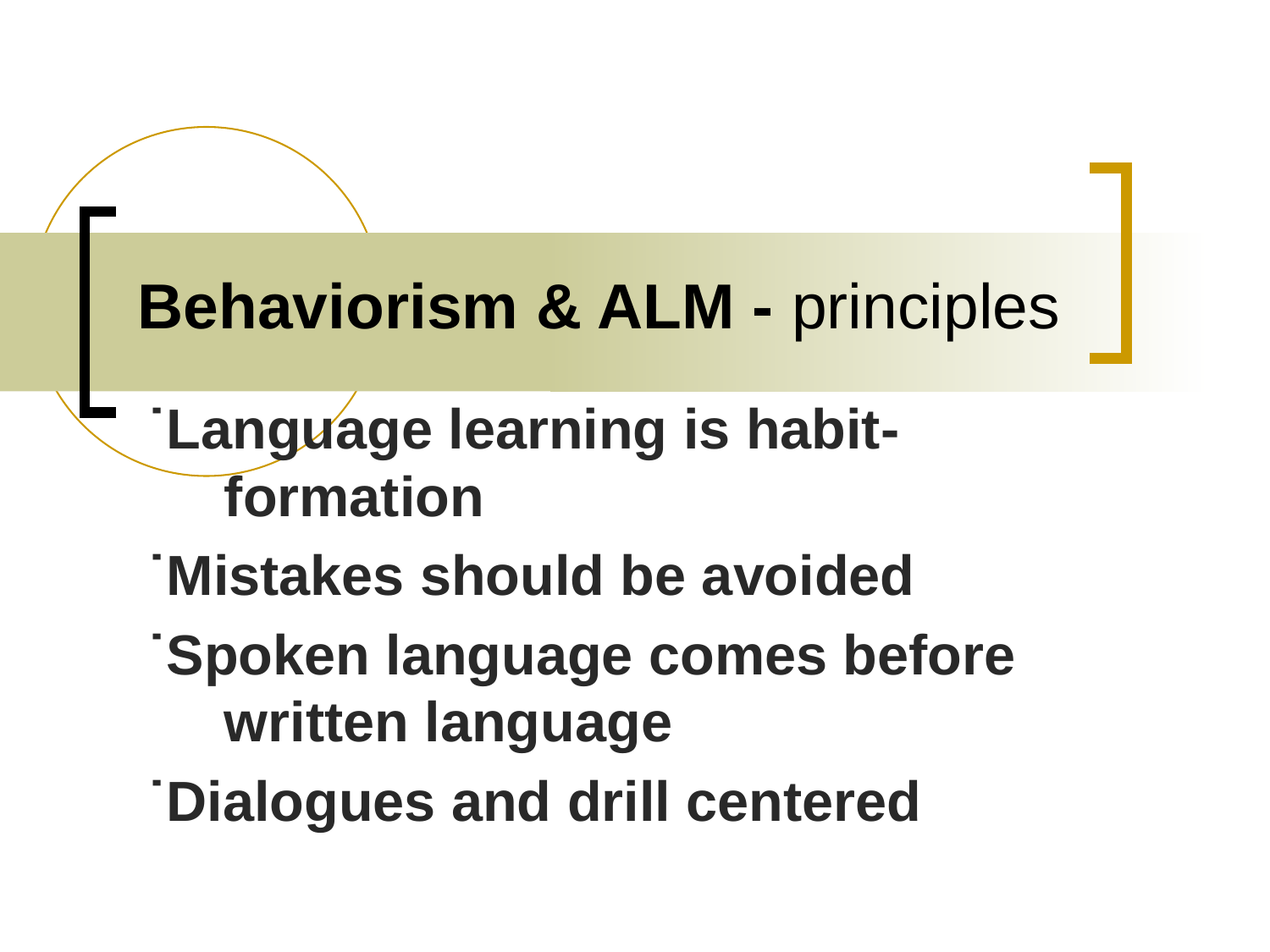

# Behaviorism & ALM - principles
˙Language learning is habit-formation
˙Mistakes should be avoided
˙Spoken language comes before written language
˙Dialogues and drill centered